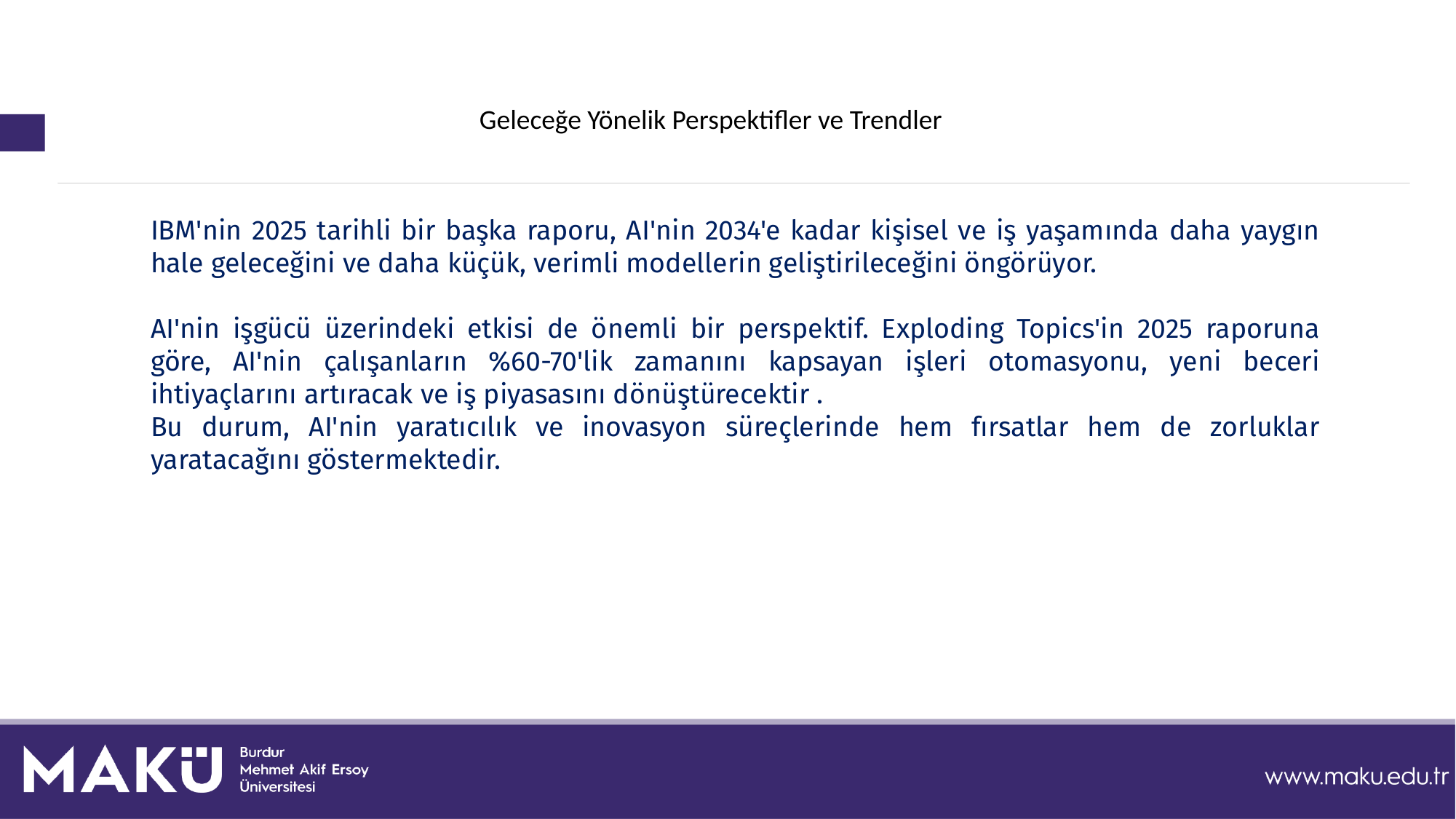

Geleceğe Yönelik Perspektifler ve Trendler

IBM'nin 2025 tarihli bir başka raporu, AI'nin 2034'e kadar kişisel ve iş yaşamında daha yaygın hale geleceğini ve daha küçük, verimli modellerin geliştirileceğini öngörüyor.

AI'nin işgücü üzerindeki etkisi de önemli bir perspektif. Exploding Topics'in 2025 raporuna göre, AI'nin çalışanların %60-70'lik zamanını kapsayan işleri otomasyonu, yeni beceri ihtiyaçlarını artıracak ve iş piyasasını dönüştürecektir .
Bu durum, AI'nin yaratıcılık ve inovasyon süreçlerinde hem fırsatlar hem de zorluklar yaratacağını göstermektedir.